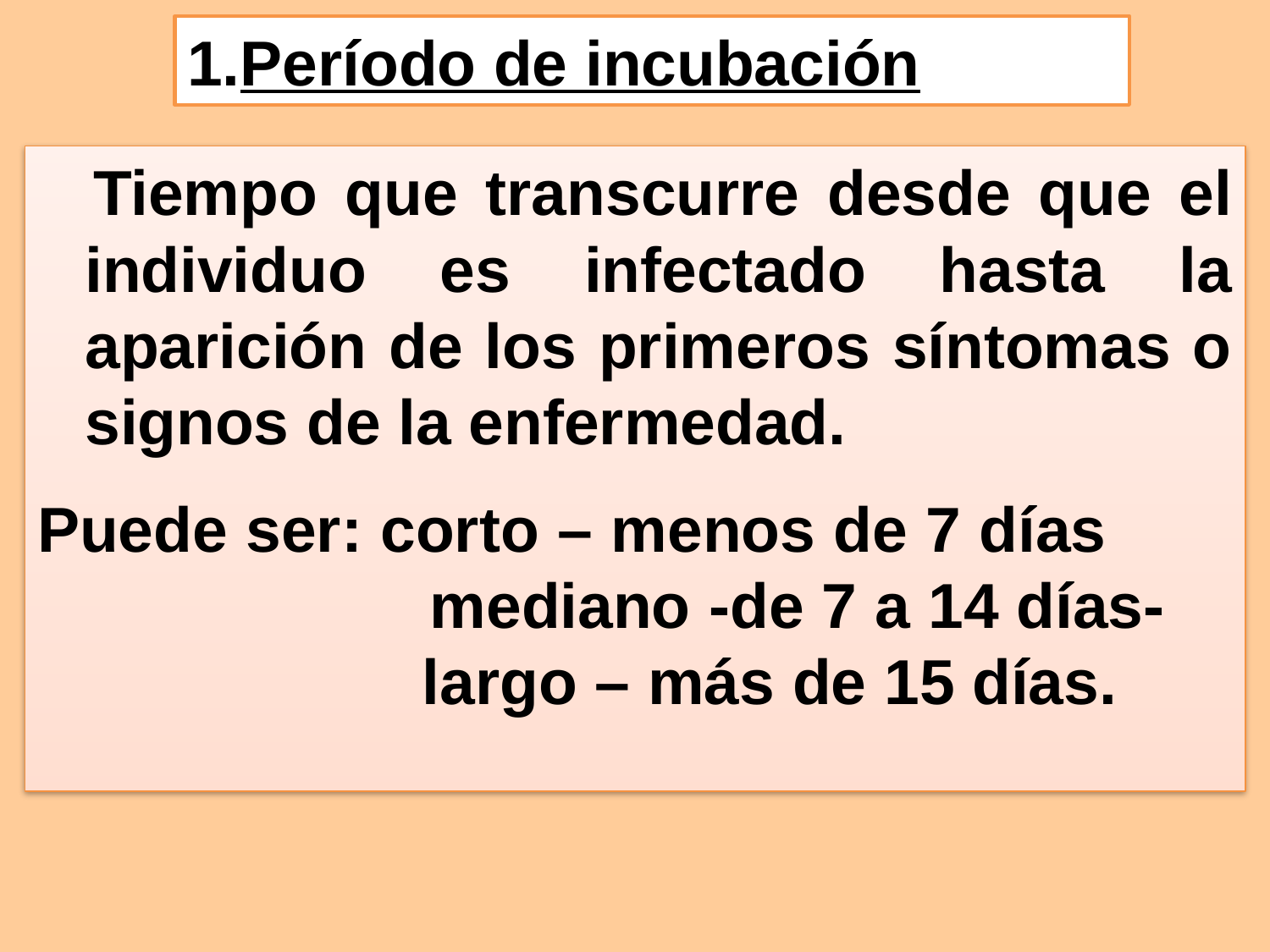

Período de incubación
  Tiempo que transcurre desde que el individuo es infectado hasta la aparición de los primeros síntomas o signos de la enfermedad.
Puede ser: corto – menos de 7 días		      	     mediano -de 7 a 14 días- 		            largo – más de 15 días.